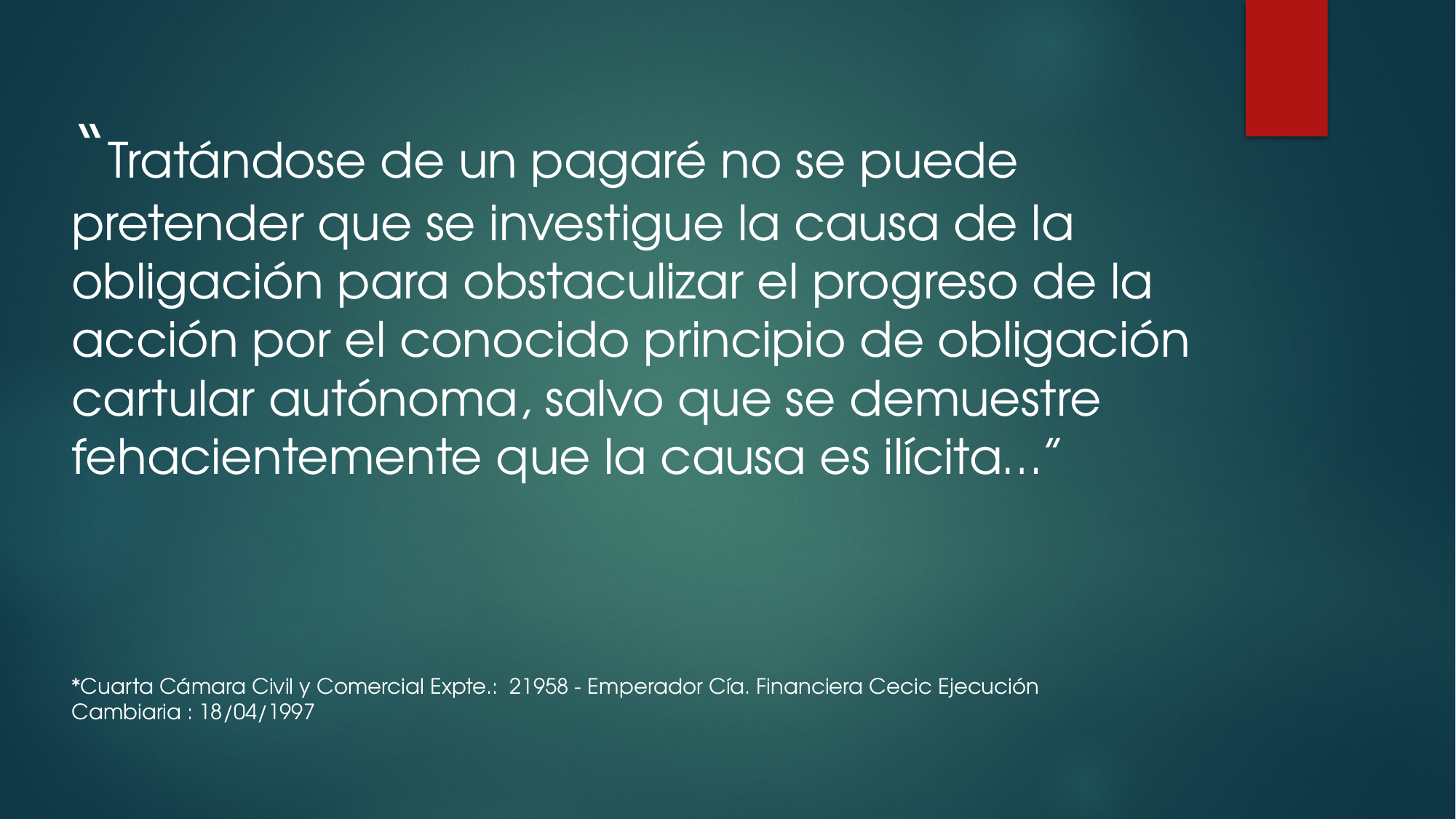

“Tratándose de un pagaré no se puede pretender que se investigue la causa de la obligación para obstaculizar el progreso de la acción por el conocido principio de obligación cartular autónoma, salvo que se demuestre fehacientemente que la causa es ilícita…”

*Cuarta Cámara Civil y Comercial Expte.:  21958 - Emperador Cía. Financiera Cecic Ejecución Cambiaria : 18/04/1997